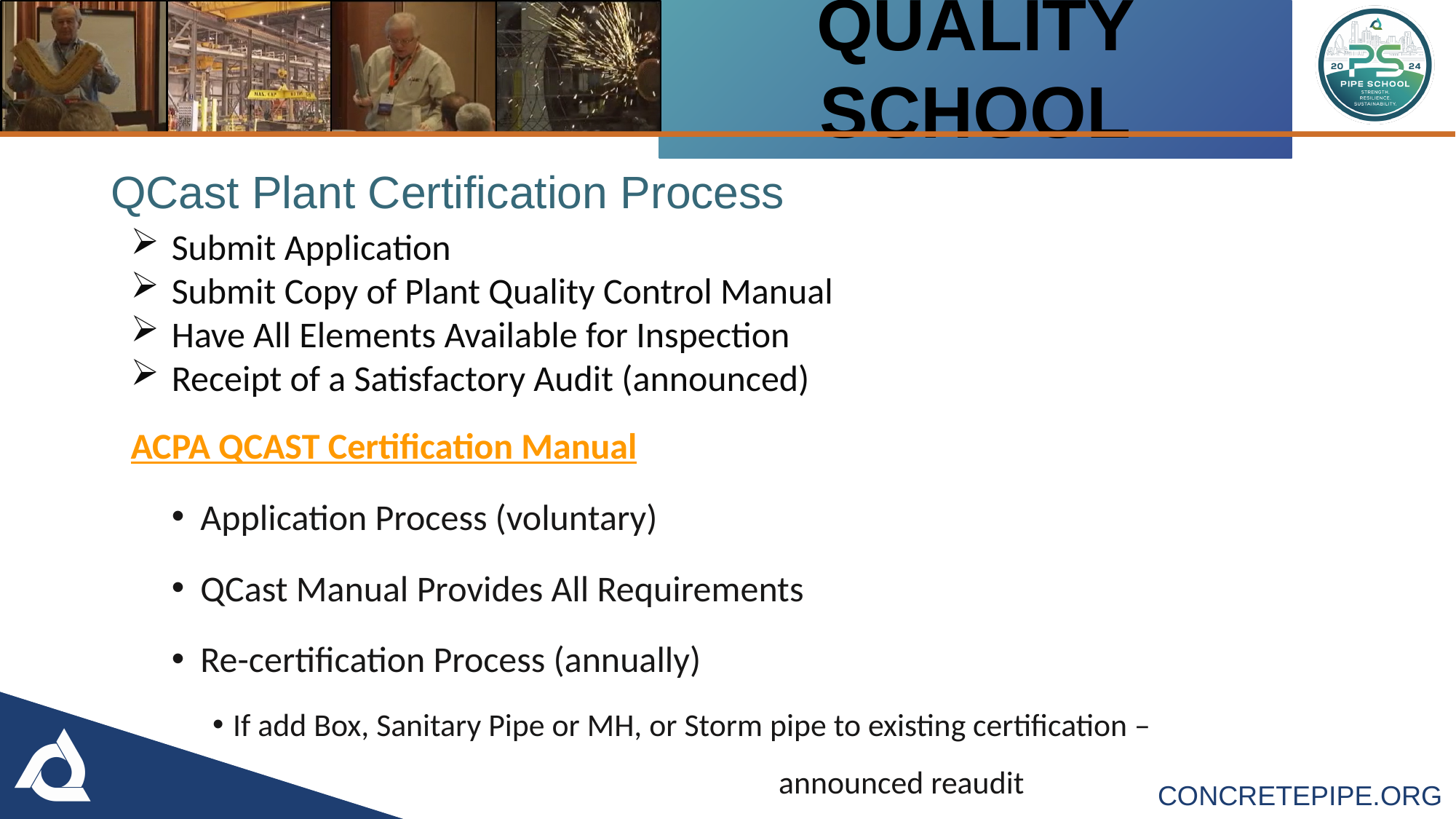

# QCast Plant Certification Process
Submit Application
Submit Copy of Plant Quality Control Manual
Have All Elements Available for Inspection
Receipt of a Satisfactory Audit (announced)
ACPA QCAST Certification Manual
 Application Process (voluntary)
 QCast Manual Provides All Requirements
 Re-certification Process (annually)
If add Box, Sanitary Pipe or MH, or Storm pipe to existing certification – 			                                      		announced reaudit